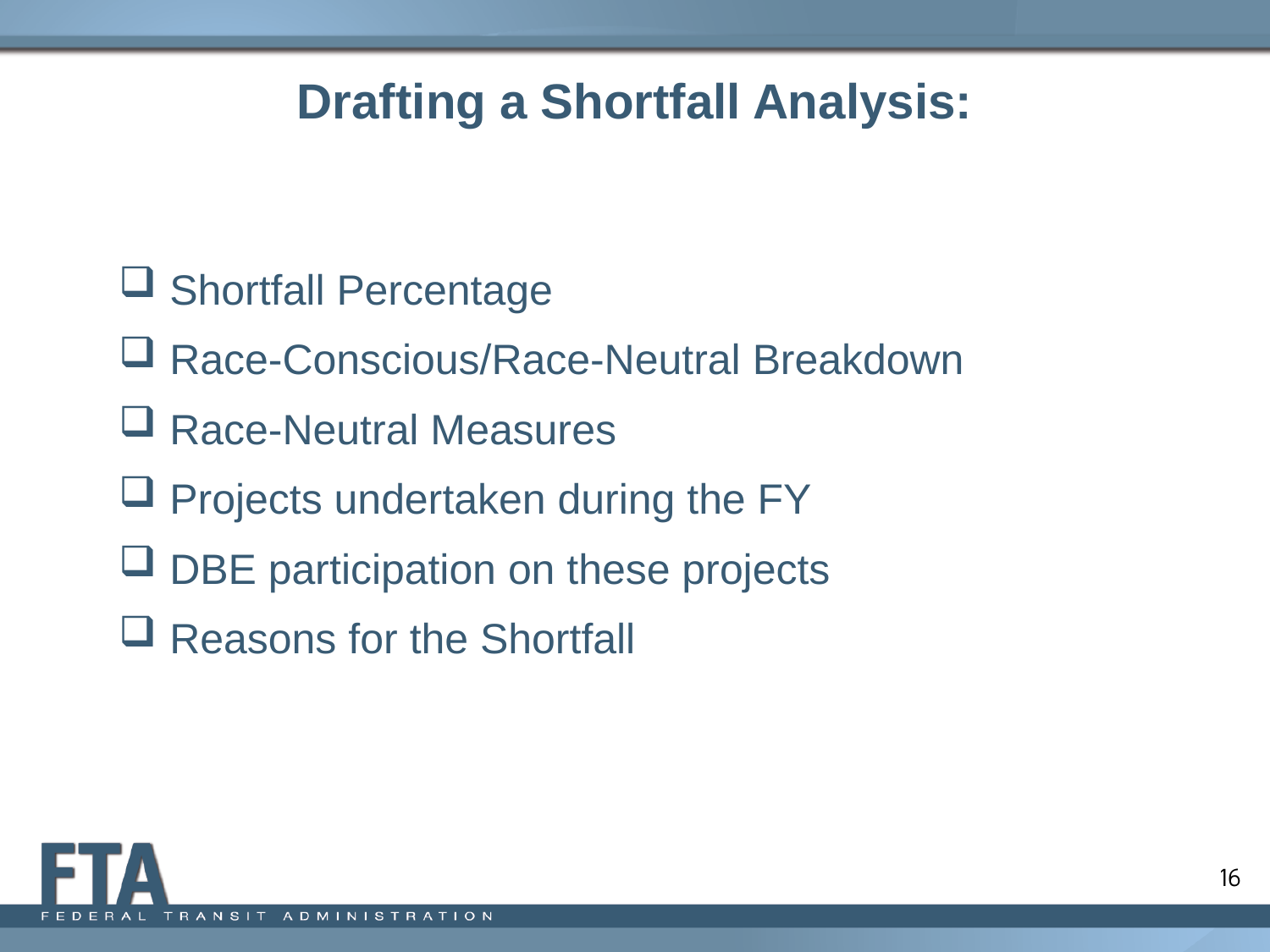

# Drafting a Shortfall Analysis:

Shortfall Percentage
Race-Conscious/Race-Neutral Breakdown
Race-Neutral Measures
Projects undertaken during the FY
DBE participation on these projects
Reasons for the Shortfall